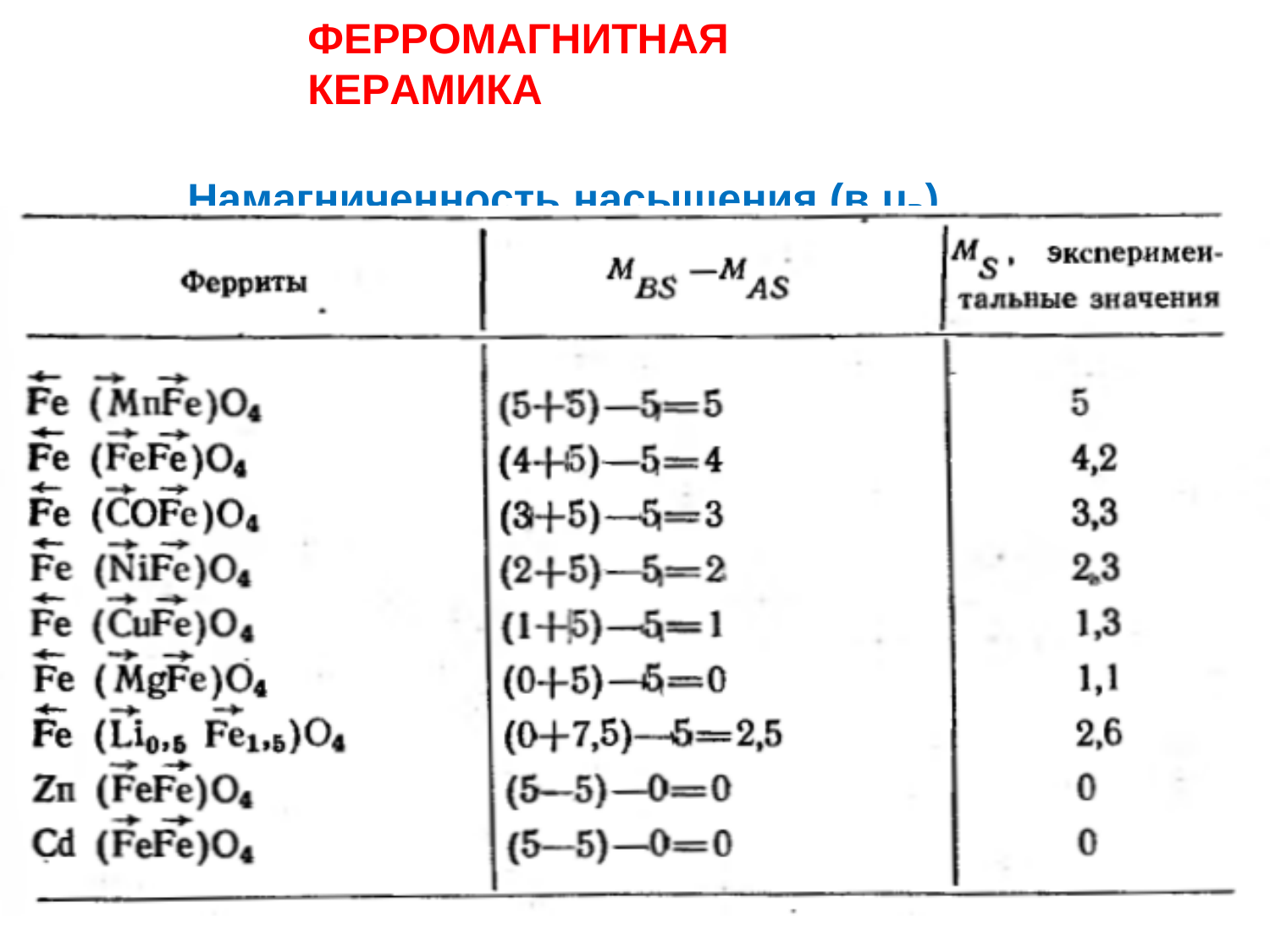

ФЕРРОМАГНИТНАЯ КЕРАМИКА

Намагниченность насыщения (в μВ)
13